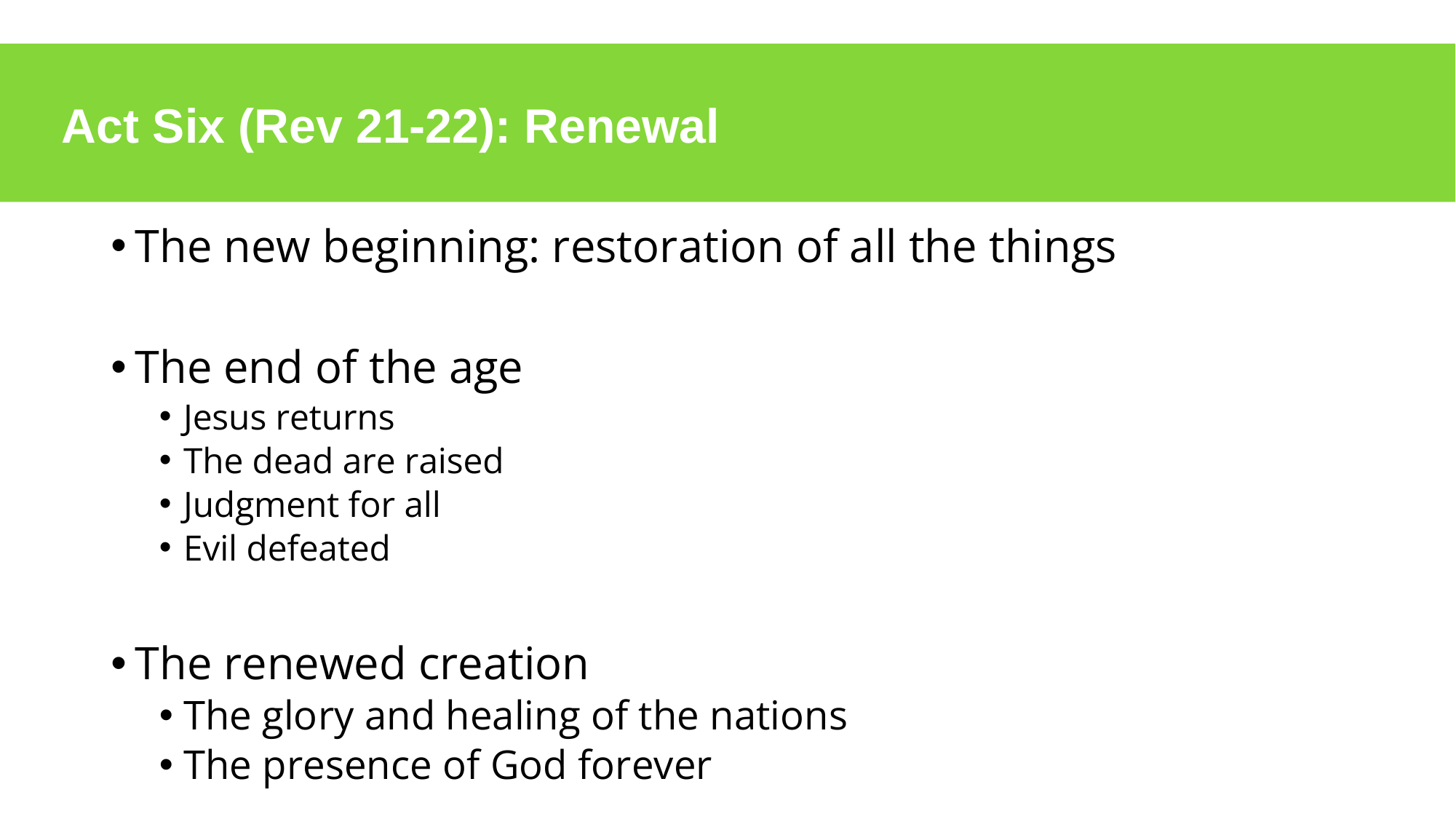

# Act Six (Rev 21-22): Renewal
The new beginning: restoration of all the things

The end of the age
Jesus returns
The dead are raised
Judgment for all
Evil defeated

The renewed creation
The glory and healing of the nations
The presence of God forever